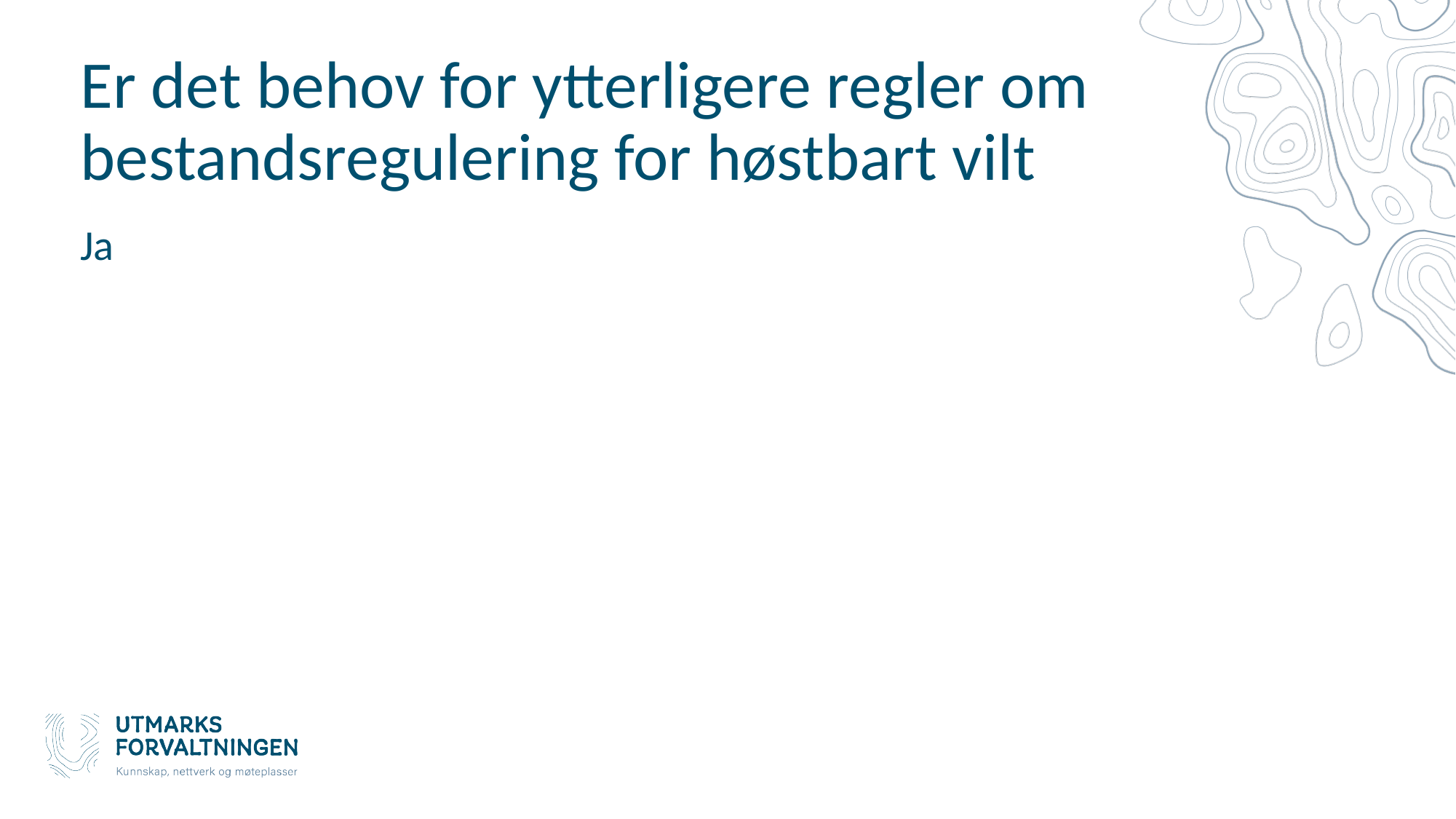

# Er det behov for ytterligere regler om bestandsregulering for høstbart vilt
Ja